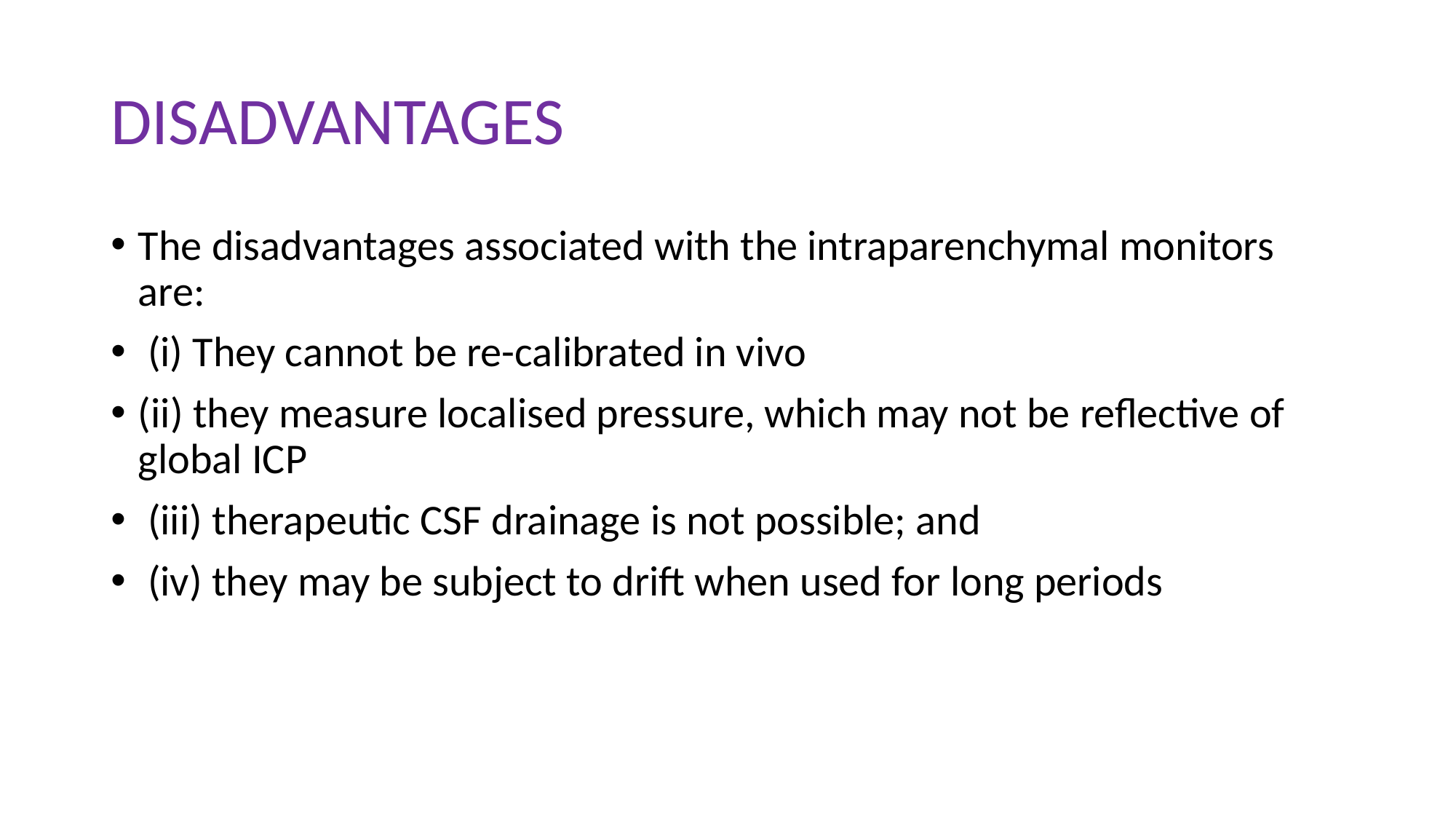

# DISADVANTAGES
The disadvantages associated with the intraparenchymal monitors are:
 (i) They cannot be re-calibrated in vivo
(ii) they measure localised pressure, which may not be reflective of global ICP
 (iii) therapeutic CSF drainage is not possible; and
 (iv) they may be subject to drift when used for long periods